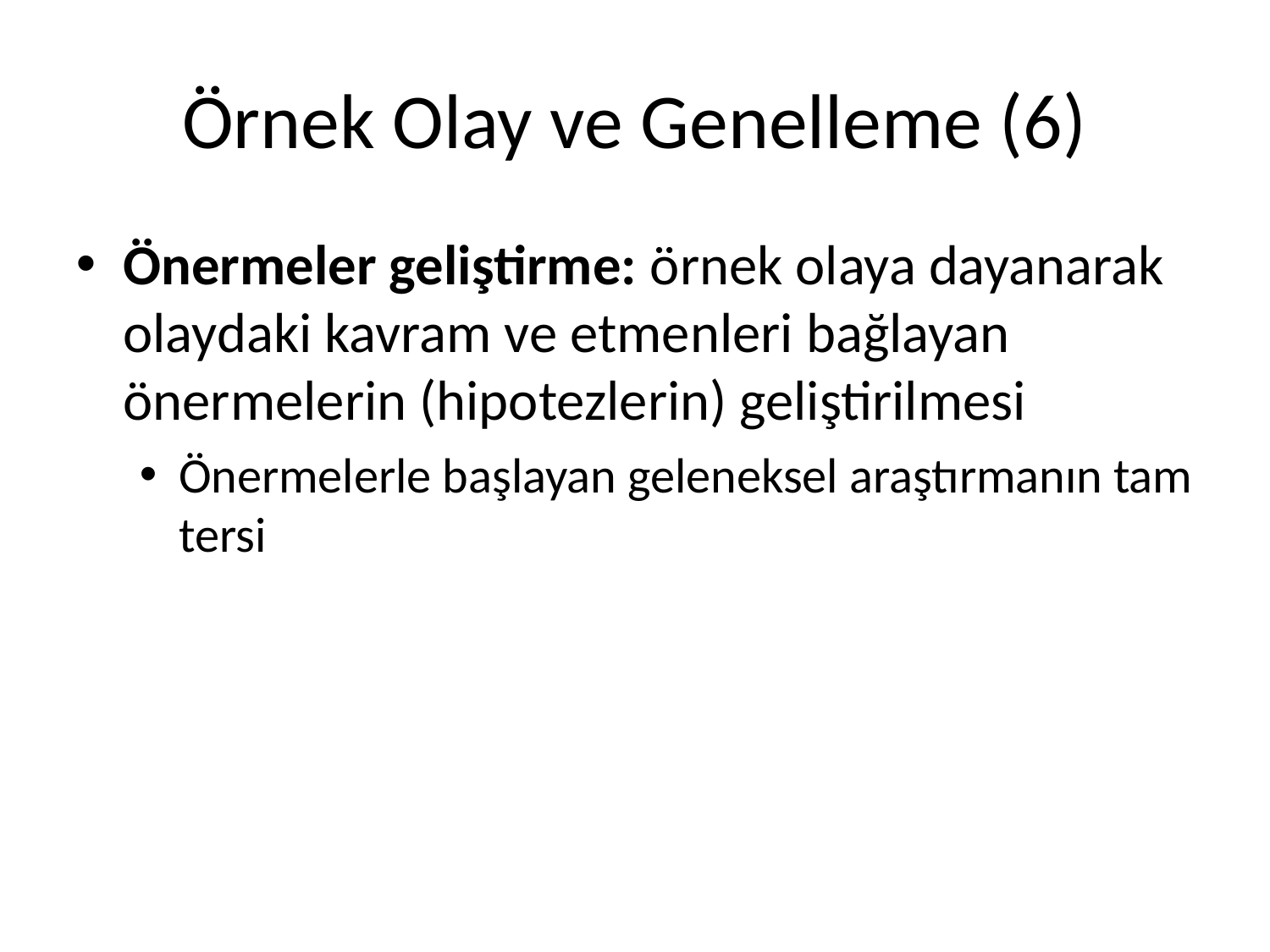

Örnek Olay ve Genelleme (6)
Önermeler geliştirme: örnek olaya dayanarak olaydaki kavram ve etmenleri bağlayan önermelerin (hipotezlerin) geliştirilmesi
Önermelerle başlayan geleneksel araştırmanın tam tersi